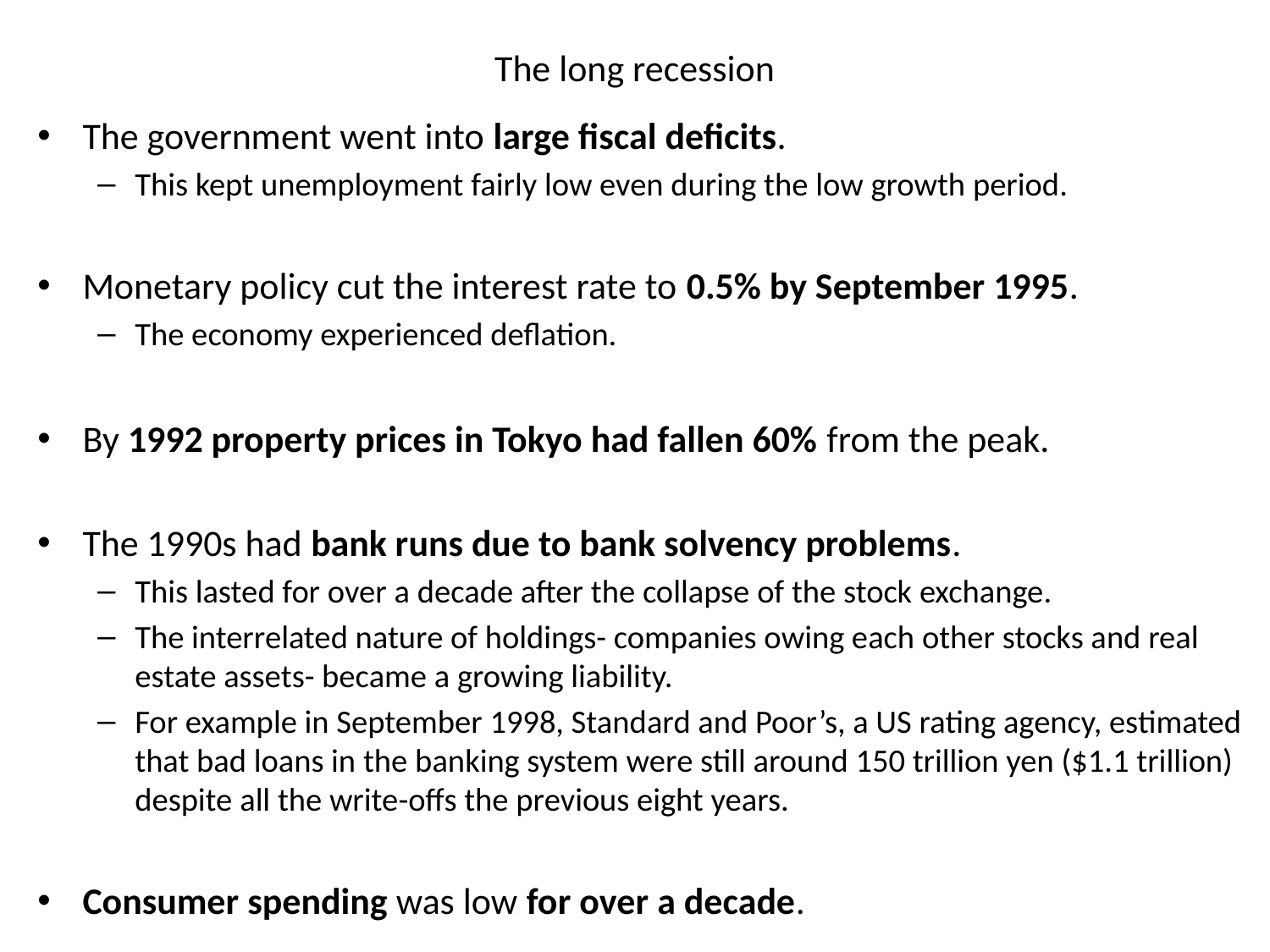

# The long recession
The government went into large fiscal deficits.
This kept unemployment fairly low even during the low growth period.

Monetary policy cut the interest rate to 0.5% by September 1995.
The economy experienced deflation.

By 1992 property prices in Tokyo had fallen 60% from the peak.

The 1990s had bank runs due to bank solvency problems.
This lasted for over a decade after the collapse of the stock exchange.
The interrelated nature of holdings- companies owing each other stocks and real estate assets- became a growing liability.
For example in September 1998, Standard and Poor’s, a US rating agency, estimated that bad loans in the banking system were still around 150 trillion yen ($1.1 trillion) despite all the write-offs the previous eight years.

Consumer spending was low for over a decade.